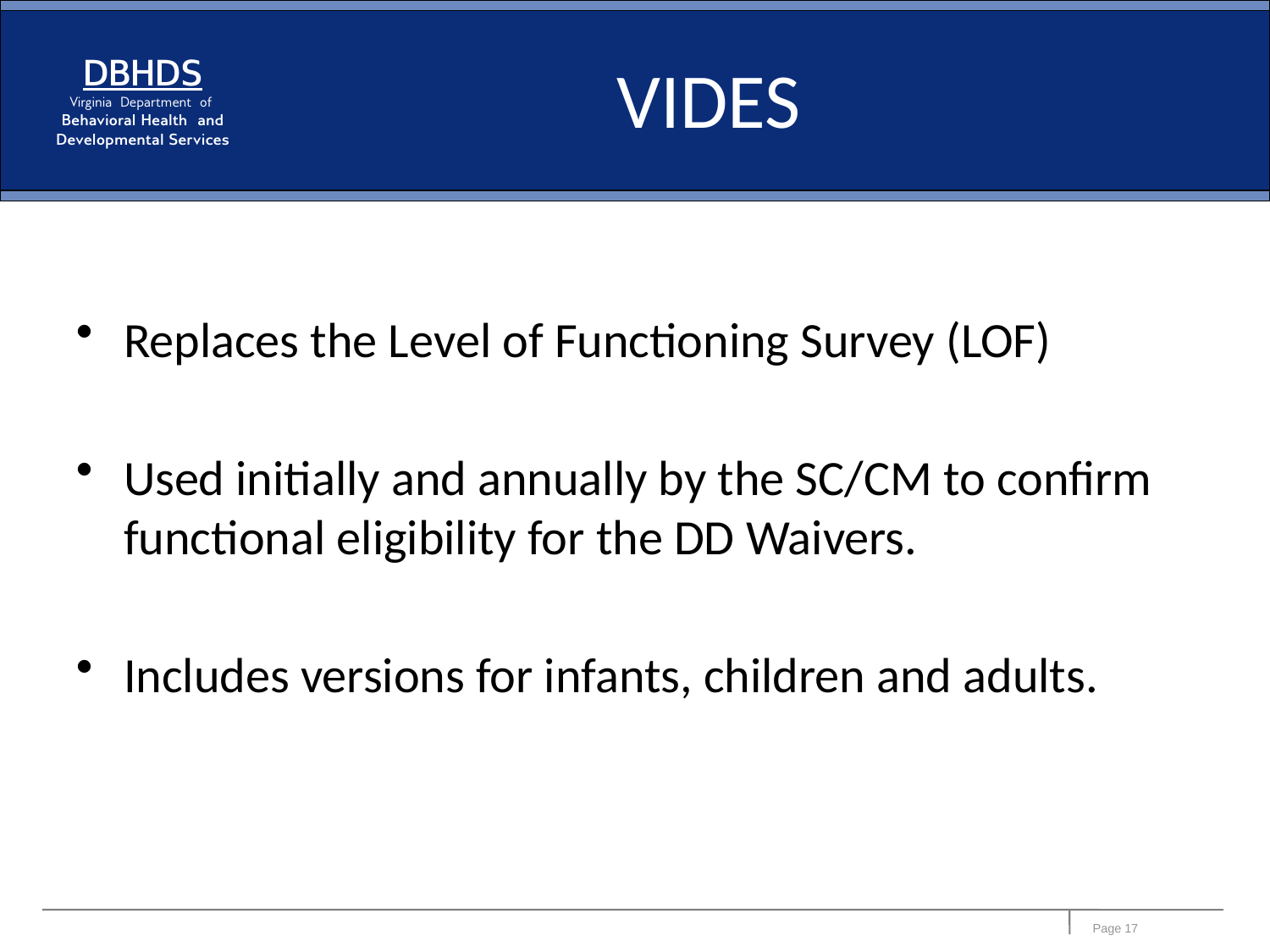

# VIDES

Replaces the Level of Functioning Survey (LOF)

Used initially and annually by the SC/CM to confirm functional eligibility for the DD Waivers.

Includes versions for infants, children and adults.